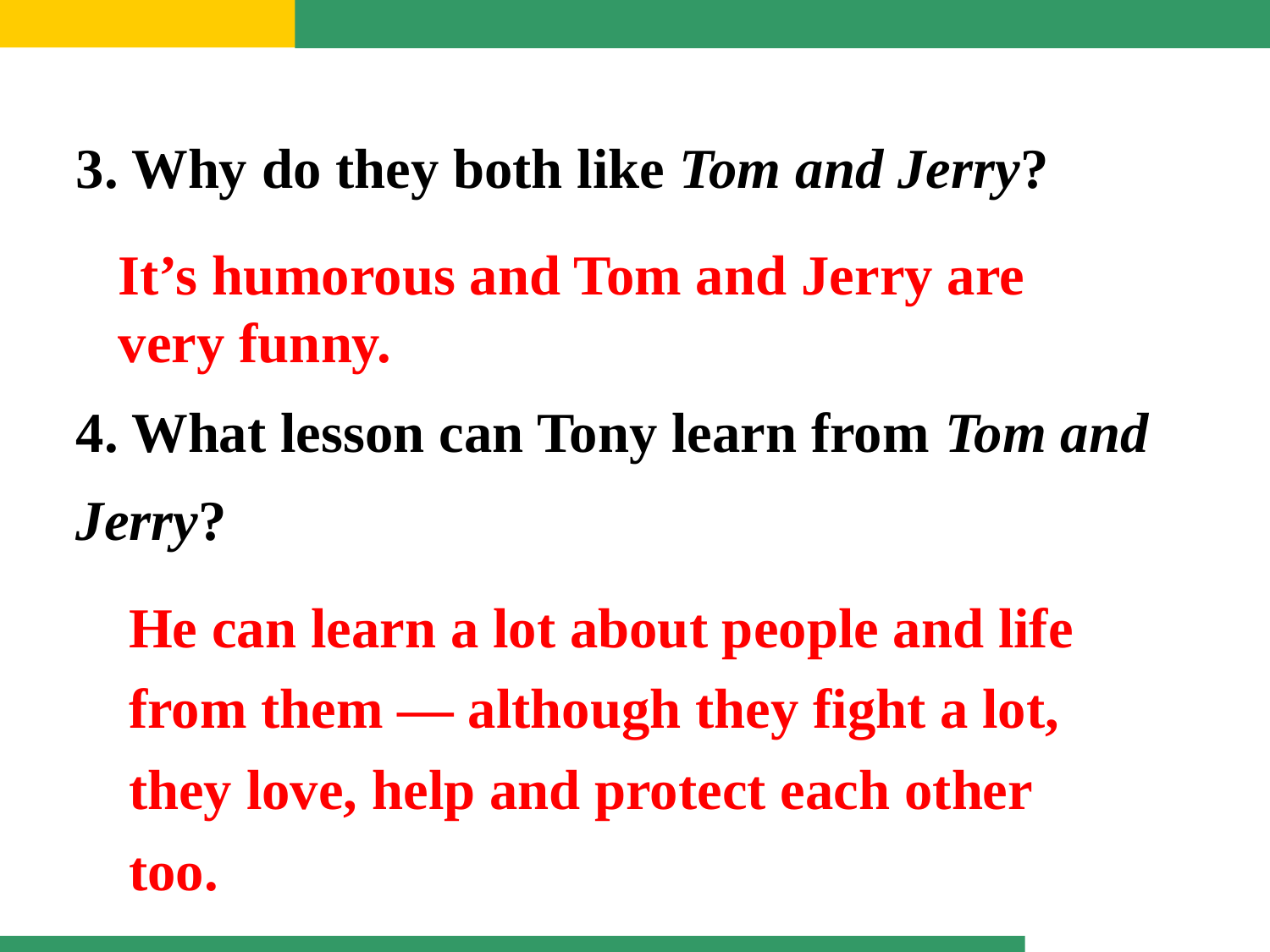

3. Why do they both like Tom and Jerry?

4. What lesson can Tony learn from Tom and Jerry?
It’s humorous and Tom and Jerry are very funny.
He can learn a lot about people and life from them — although they fight a lot, they love, help and protect each other too.